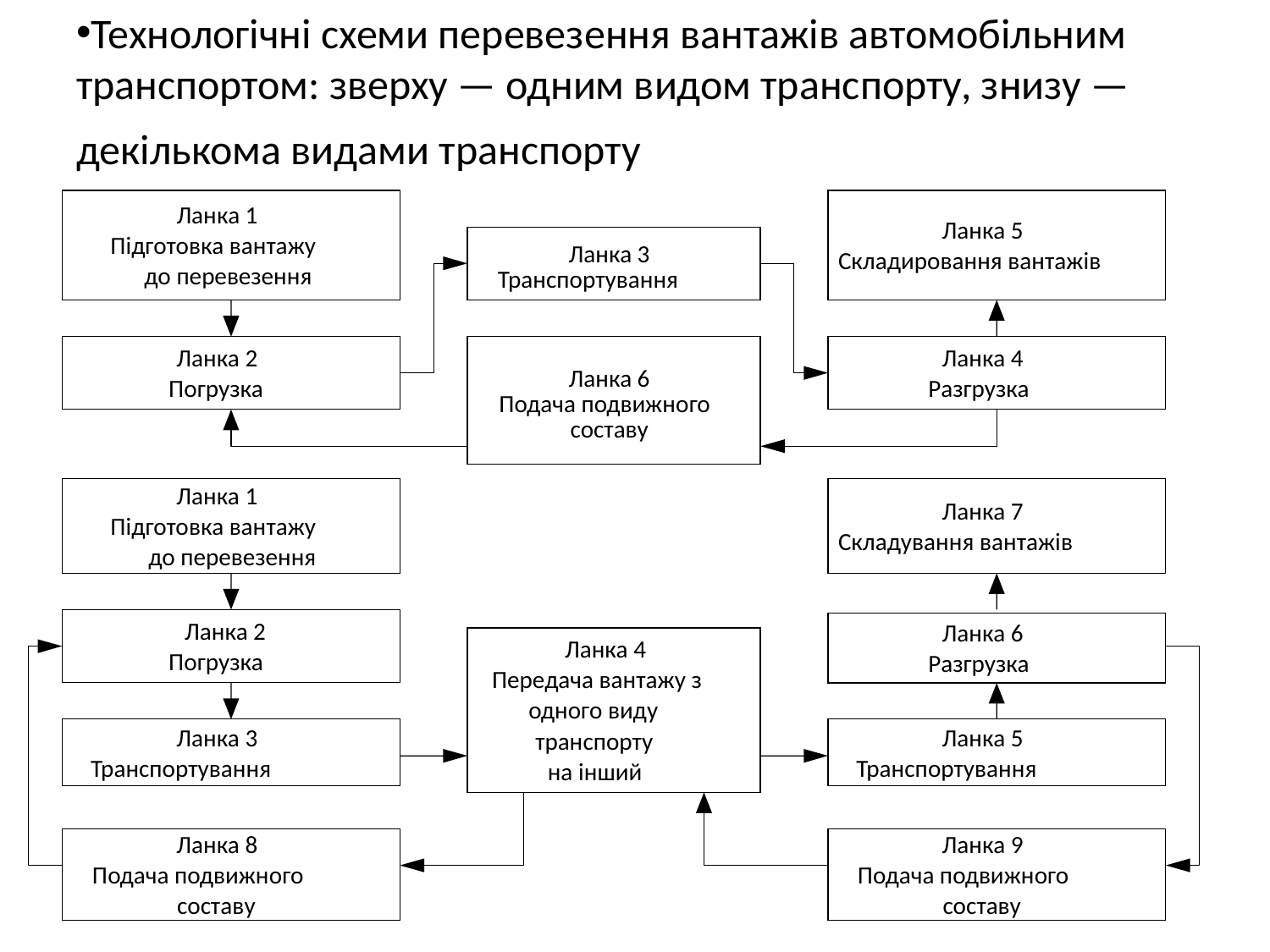

Технологічні схеми перевезення вантажів автомобільним транспортом: зверху — одним видом транспорту, знизу — декількома видами транспорту

Ланка 1
Ланка 5

Підготовка вантажу
Ланка 3
Складировання вантажів

до перевезення

Транспортування

Ланка 2
Ланка 4
Ланка 6

Погрузка
Разгрузка
Подача подвижного

 составу

Ланка 1
Ланка 7
Підготовка вантажу

Складування вантажів
до перевезення

Ланка 2
Ланка 6

 Ланка 4

Погрузка

Разгрузка
Передача вантажу з

одного виду

Ланка 3
Ланка 5
 транспорту

Транспортування
Транспортування

 на інший

Ланка 8
Ланка 9

Подача подвижного
Подача подвижного
 составу
 составу